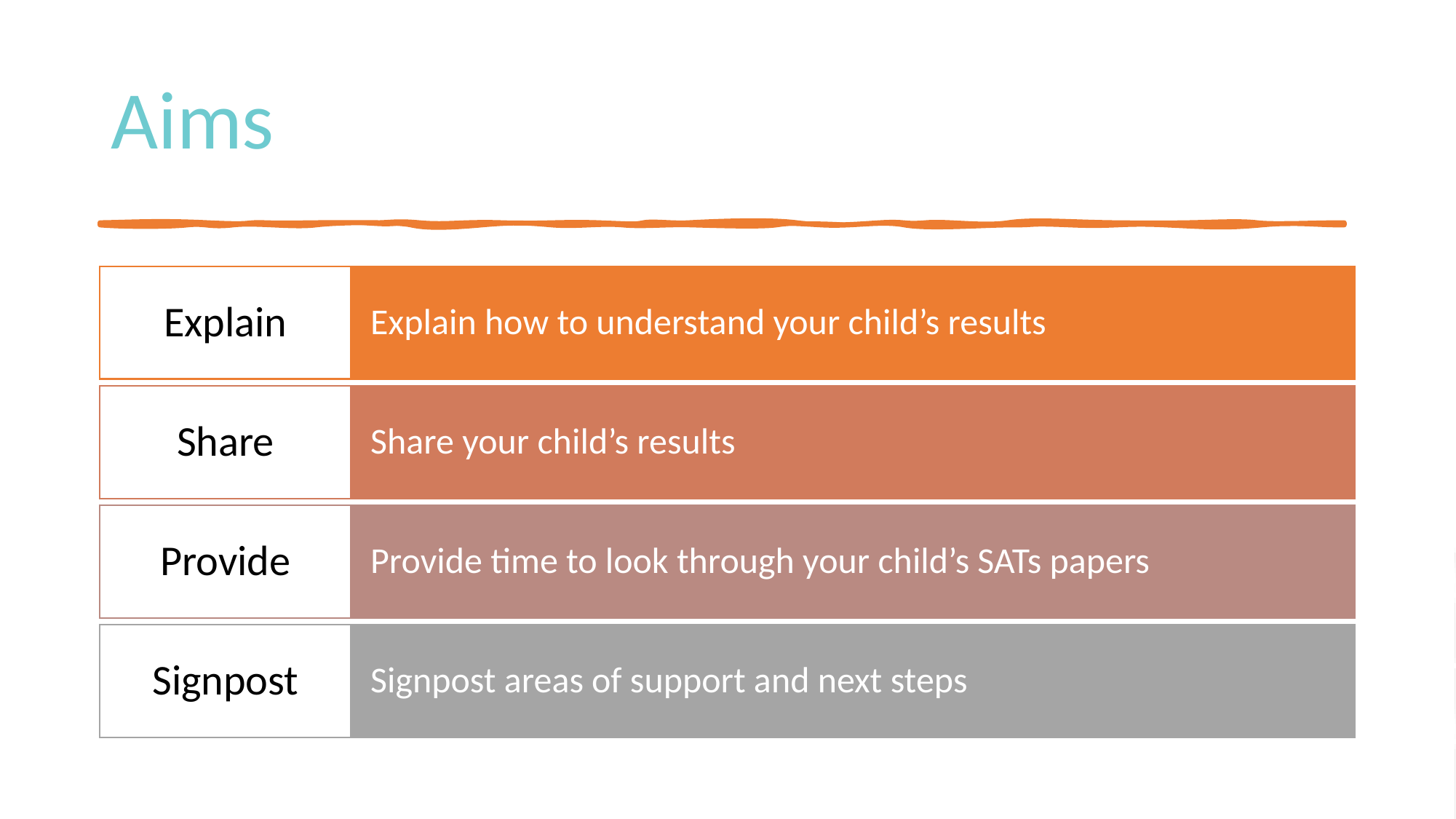

# Aims

Explain how to understand your child’s results
Explain
Share your child’s results
Share
Provide time to look through your child’s SATs papers
Provide
Signpost areas of support and next steps
Signpost